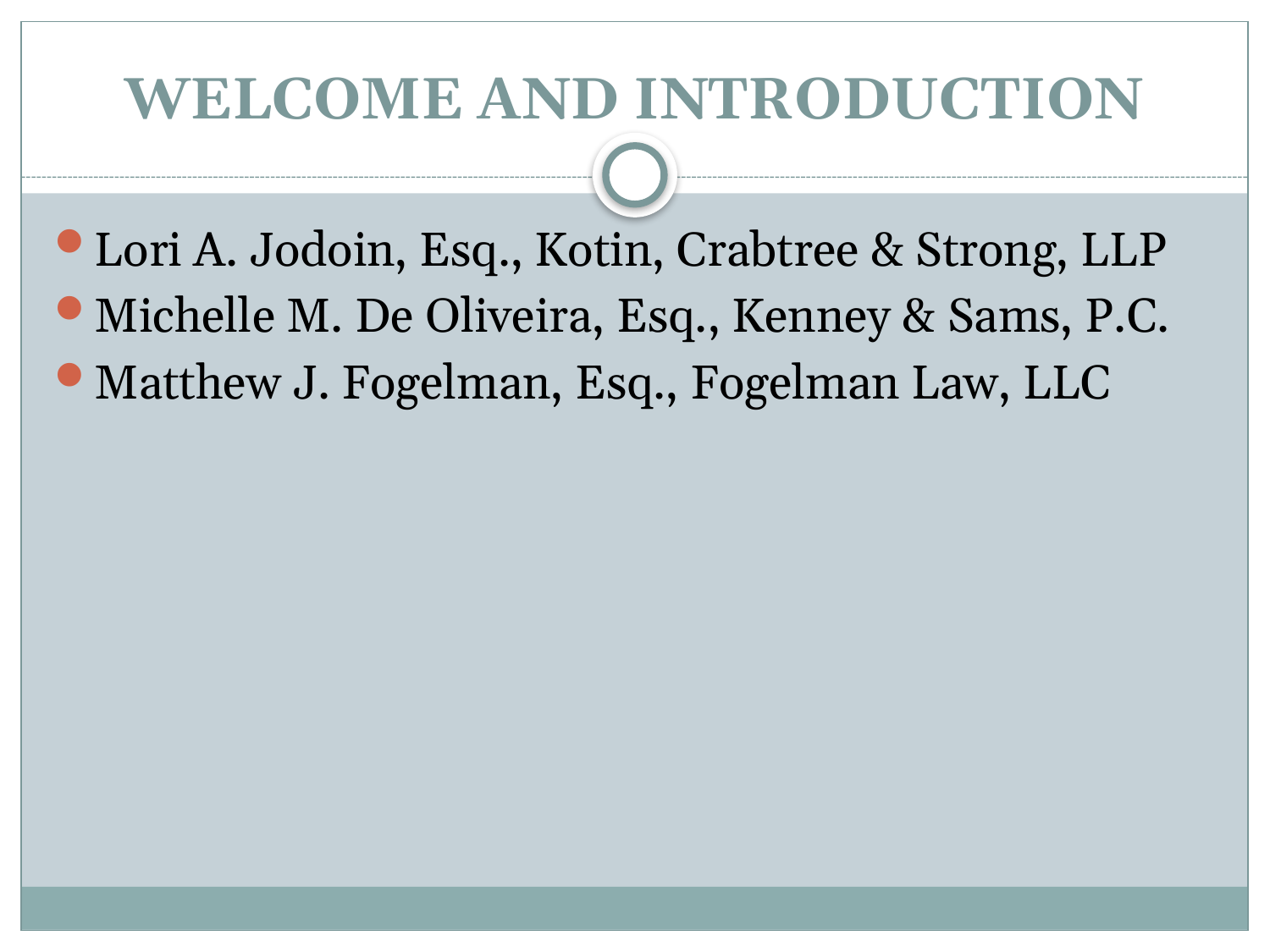

# WELCOME AND INTRODUCTION
Lori A. Jodoin, Esq., Kotin, Crabtree & Strong, LLP
Michelle M. De Oliveira, Esq., Kenney & Sams, P.C.
Matthew J. Fogelman, Esq., Fogelman Law, LLC